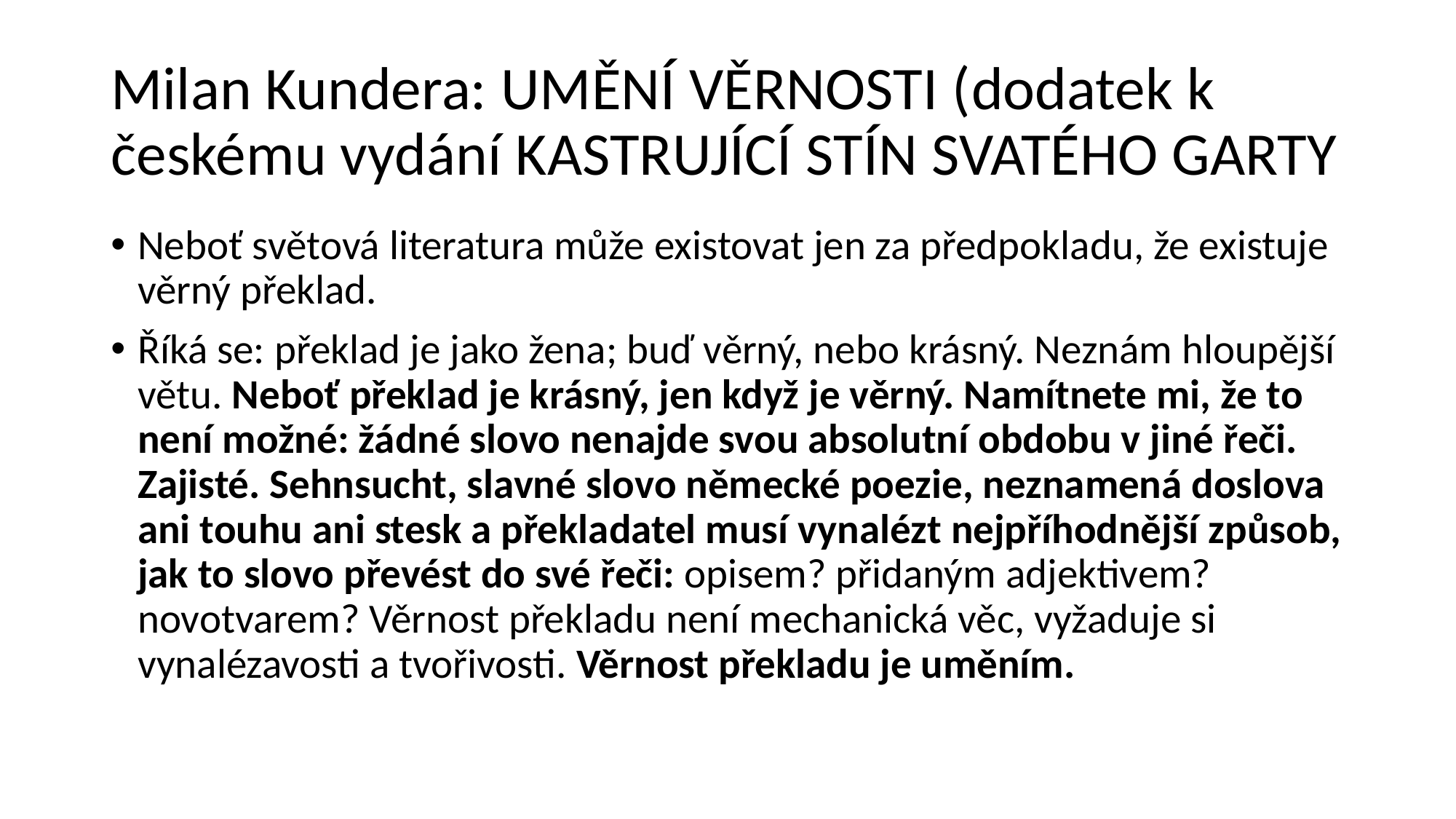

# Milan Kundera: UMĚNÍ VĚRNOSTI (dodatek k českému vydání KASTRUJÍCÍ STÍN SVATÉHO GARTY
Neboť světová literatura může existovat jen za předpokladu, že existuje věrný překlad.
Říká se: překlad je jako žena; buď věrný, nebo krásný. Neznám hloupější větu. Neboť překlad je krásný, jen když je věrný. Namítnete mi, že to není možné: žádné slovo nenajde svou absolutní obdobu v jiné řeči. Zajisté. Sehnsucht, slavné slovo německé poezie, neznamená doslova ani touhu ani stesk a překladatel musí vynalézt nejpříhodnější způsob, jak to slovo převést do své řeči: opisem? přidaným adjektivem? novotvarem? Věrnost překladu není mechanická věc, vyžaduje si vynalézavosti a tvořivosti. Věrnost překladu je uměním.